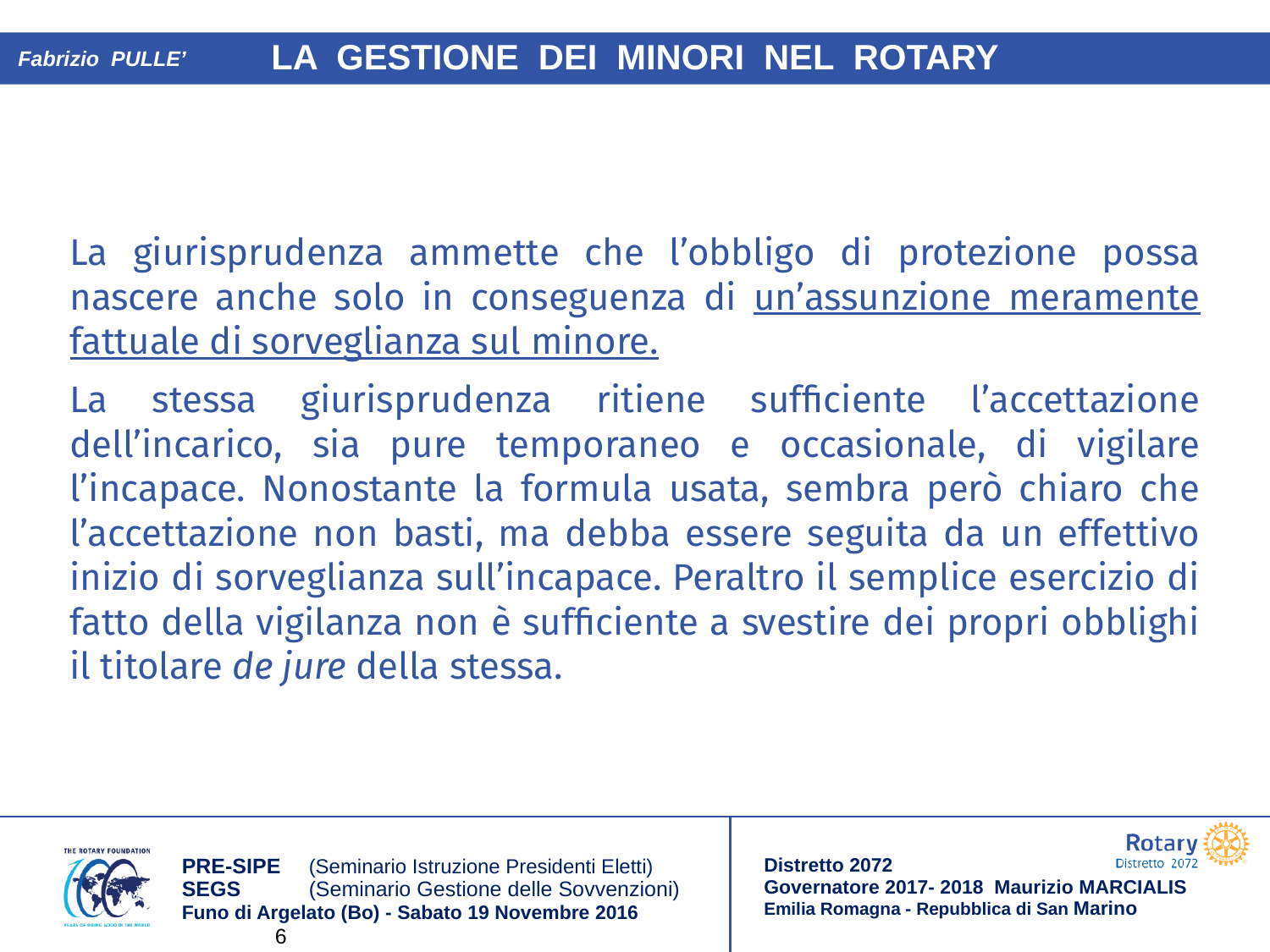

Fabrizio  PULLE’
La giurisprudenza ammette che l’obbligo di protezione possa nascere anche solo in conseguenza di un’assunzione meramente fattuale di sorveglianza sul minore.
La stessa giurisprudenza ritiene sufficiente l’accettazione dell’incarico, sia pure temporaneo e occasionale, di vigilare l’incapace. Nonostante la formula usata, sembra però chiaro che l’accettazione non basti, ma debba essere seguita da un effettivo inizio di sorveglianza sull’incapace. Peraltro il semplice esercizio di fatto della vigilanza non è sufficiente a svestire dei propri obblighi il titolare de jure della stessa.
6